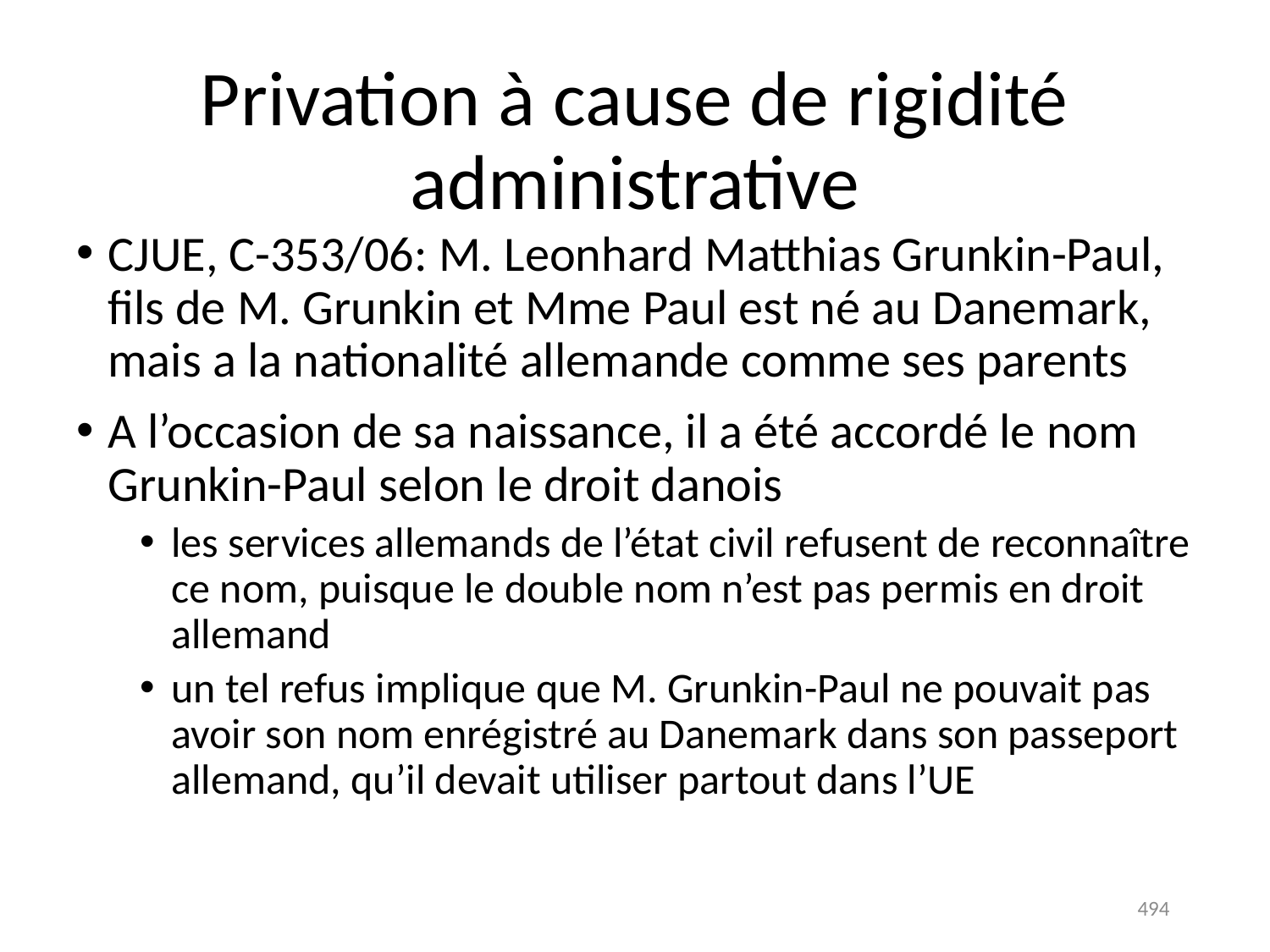

# Privation à cause de rigidité administrative
CJUE, C-353/06: M. Leonhard Matthias Grunkin-Paul, fils de M. Grunkin et Mme Paul est né au Danemark, mais a la nationalité allemande comme ses parents
A l’occasion de sa naissance, il a été accordé le nom Grunkin-Paul selon le droit danois
les services allemands de l’état civil refusent de reconnaître ce nom, puisque le double nom n’est pas permis en droit allemand
un tel refus implique que M. Grunkin-Paul ne pouvait pas avoir son nom enrégistré au Danemark dans son passeport allemand, qu’il devait utiliser partout dans l’UE
494